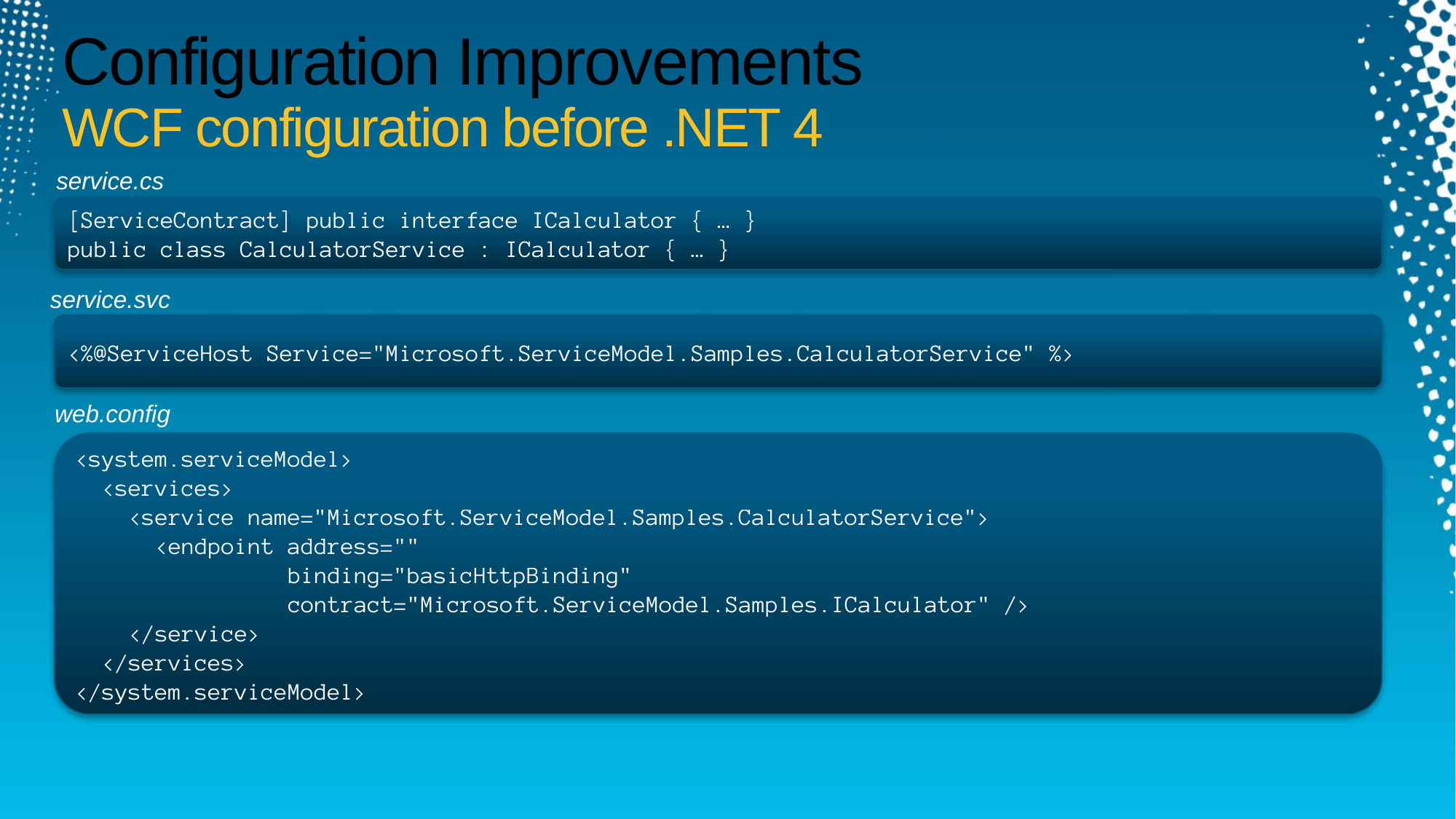

# Configuration Improvements WCF configuration before .NET 4
service.cs
[ServiceContract] public interface ICalculator { … }
public class CalculatorService : ICalculator { … }
service.svc
<%@ServiceHost Service="Microsoft.ServiceModel.Samples.CalculatorService" %>
web.config
<system.serviceModel>
  <services>
    <service name="Microsoft.ServiceModel.Samples.CalculatorService">
      <endpoint address=""
                binding="basicHttpBinding"
                contract="Microsoft.ServiceModel.Samples.ICalculator" />
    </service>
  </services>
</system.serviceModel>